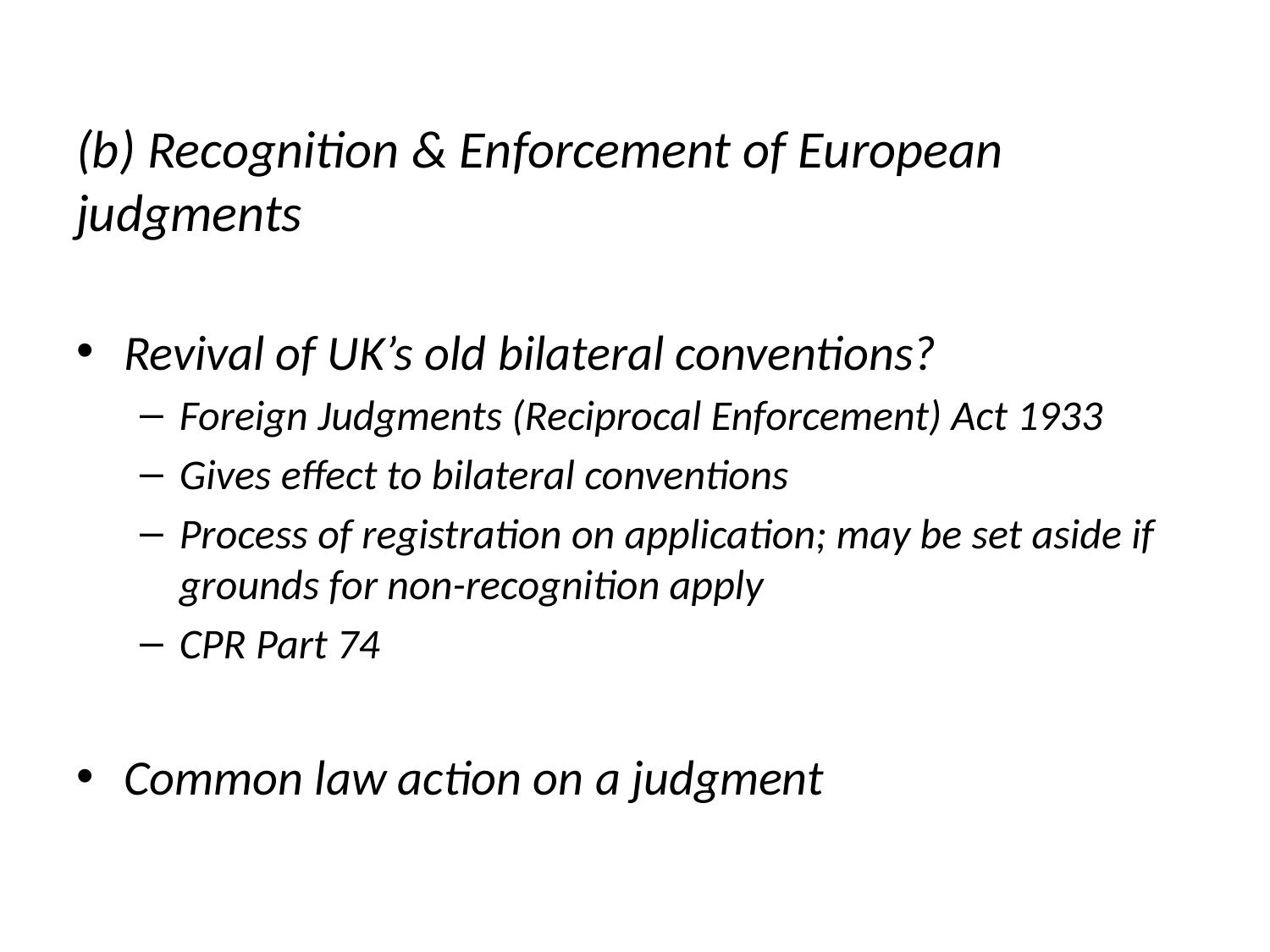

#
(b) Recognition & Enforcement of European judgments

Revival of UK’s old bilateral conventions?
Foreign Judgments (Reciprocal Enforcement) Act 1933
Gives effect to bilateral conventions
Process of registration on application; may be set aside if grounds for non-recognition apply
CPR Part 74

Common law action on a judgment